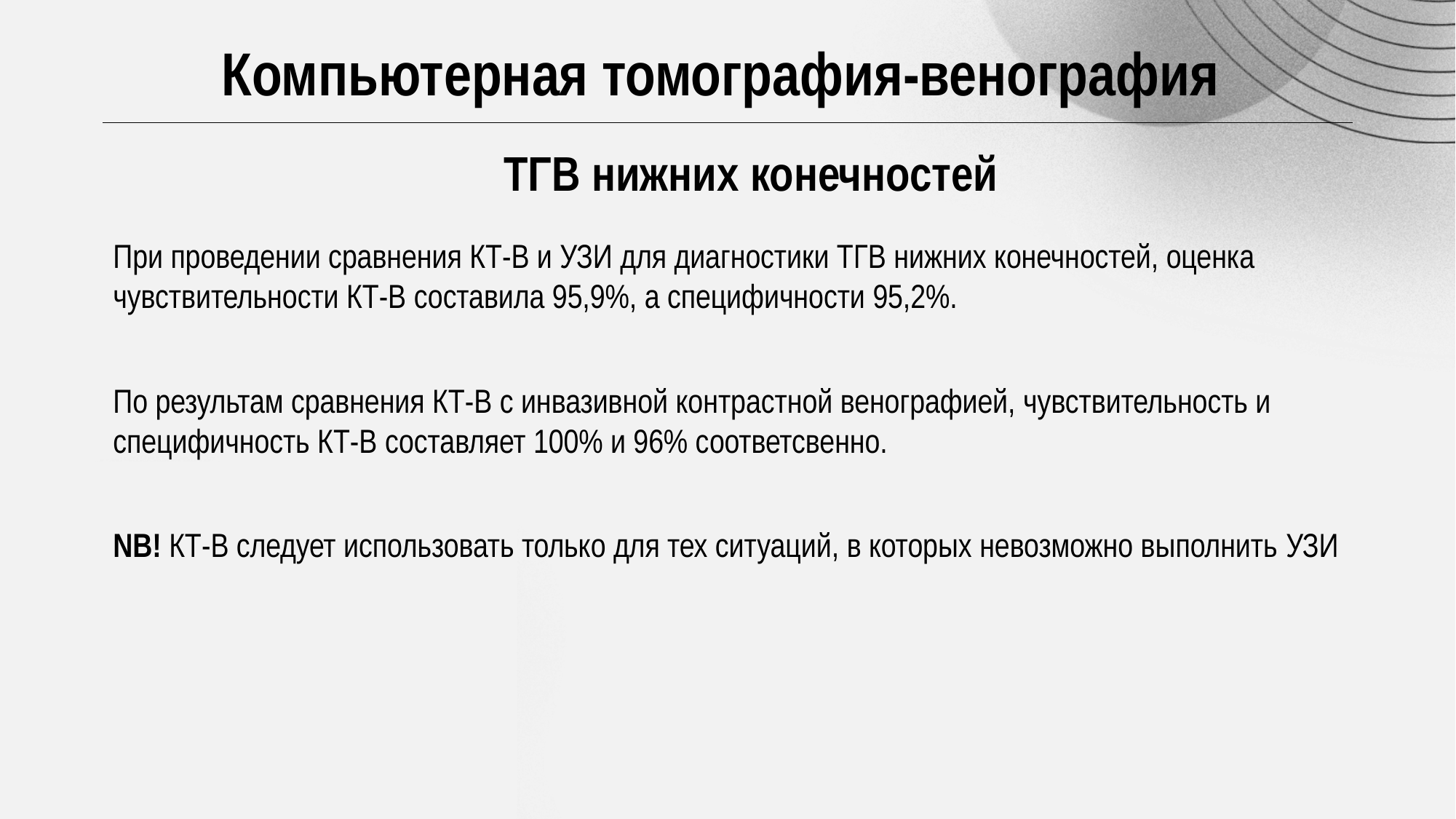

Компьютерная томография-венография
ТГВ нижних конечностей
При проведении сравнения КТ-В и УЗИ для диагностики ТГВ нижних конечностей, оценка чувствительности КТ-В составила 95,9%, а специфичности 95,2%.

По результам сравнения КТ-В с инвазивной контрастной венографией, чувствительность и специфичность КТ-В составляет 100% и 96% соответсвенно.

NB! КТ-В следует использовать только для тех ситуаций, в которых невозможно выполнить УЗИ